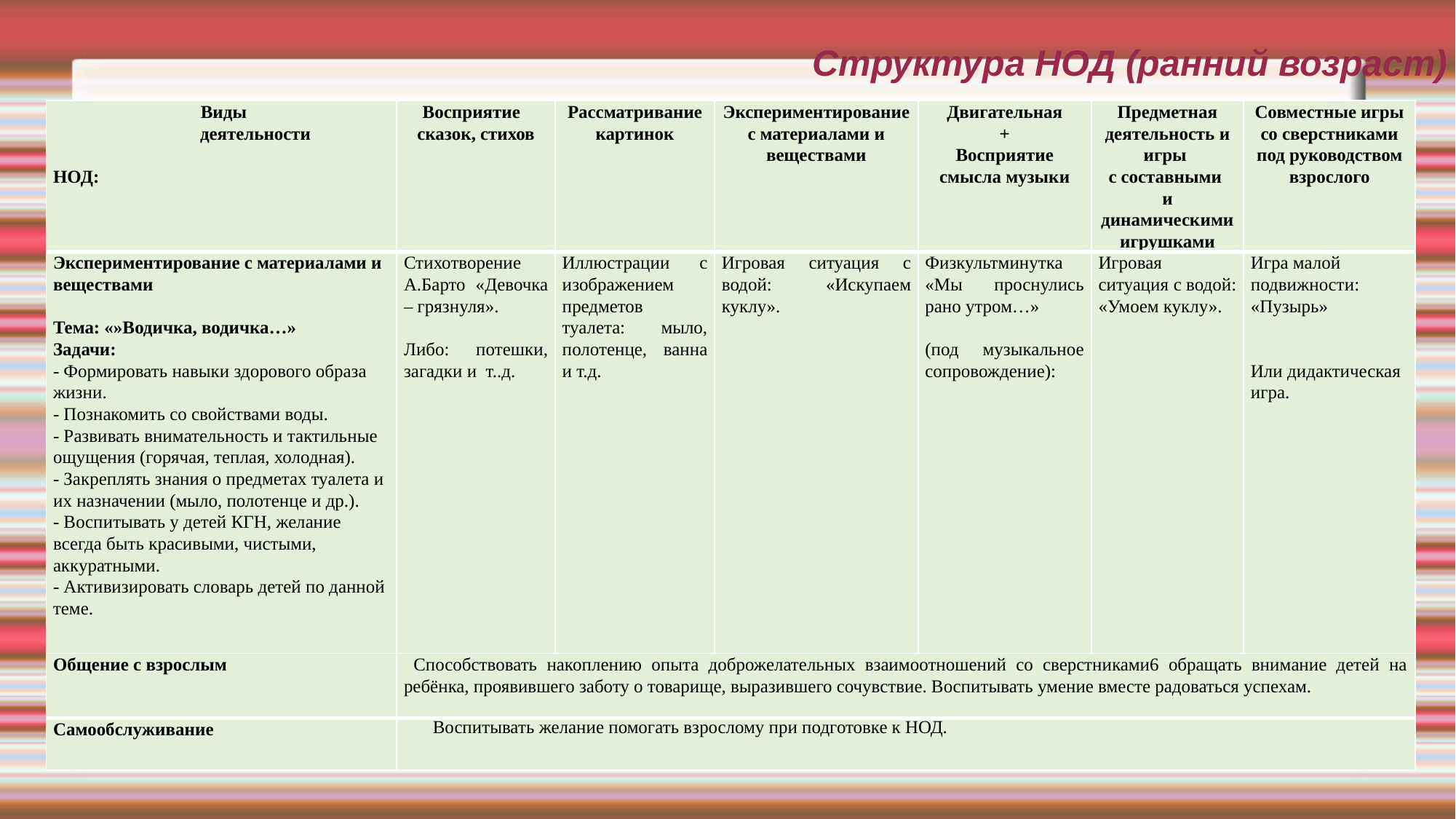

# Структура НОД (ранний возраст)
| Виды деятельности   НОД: | Восприятие сказок, стихов | Рассматривание картинок | Экспериментирование с материалами и веществами | Двигательная + Восприятие смысла музыки | Предметная деятельность и игры с составными и динамическими игрушками | Совместные игры со сверстниками под руководством взрослого |
| --- | --- | --- | --- | --- | --- | --- |
| Экспериментирование с материалами и веществами Тема: «»Водичка, водичка…» Задачи: - Формировать навыки здорового образа жизни. - Познакомить со свойствами воды. - Развивать внимательность и тактильные ощущения (горячая, теплая, холодная). - Закреплять знания о предметах туалета и их назначении (мыло, полотенце и др.). - Воспитывать у детей КГН, желание всегда быть красивыми, чистыми, аккуратными. - Активизировать словарь детей по данной теме. | Стихотворение А.Барто «Девочка – грязнуля».   Либо: потешки, загадки и т..д. | Иллюстрации с изображением предметов туалета: мыло, полотенце, ванна и т.д. | Игровая ситуация с водой: «Искупаем куклу». | Физкультминутка «Мы проснулись рано утром…»   (под музыкальное сопровождение): | Игровая ситуация с водой: «Умоем куклу». | Игра малой подвижности: «Пузырь»     Или дидактическая игра. |
| Общение с взрослым | Способствовать накоплению опыта доброжелательных взаимоотношений со сверстниками6 обращать внимание детей на ребёнка, проявившего заботу о товарище, выразившего сочувствие. Воспитывать умение вместе радоваться успехам. |  |  |  |  |  |
| Самообслуживание | Воспитывать желание помогать взрослому при подготовке к НОД. |  |  |  |  |  |